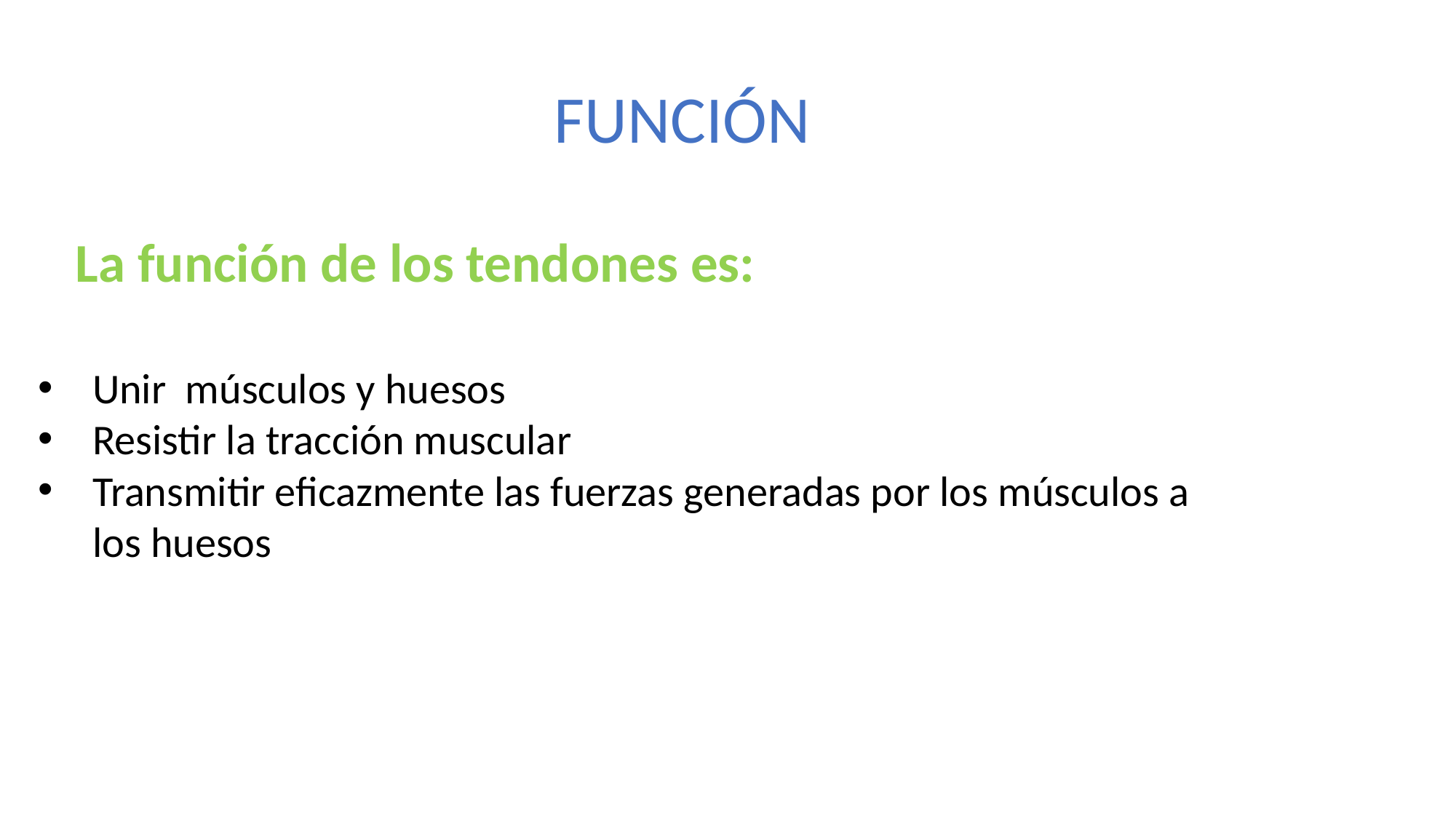

# FUNCIÓN
La función de los tendones es:
Unir  músculos y huesos
Resistir la tracción muscular
Transmitir eficazmente las fuerzas generadas por los músculos a los huesos